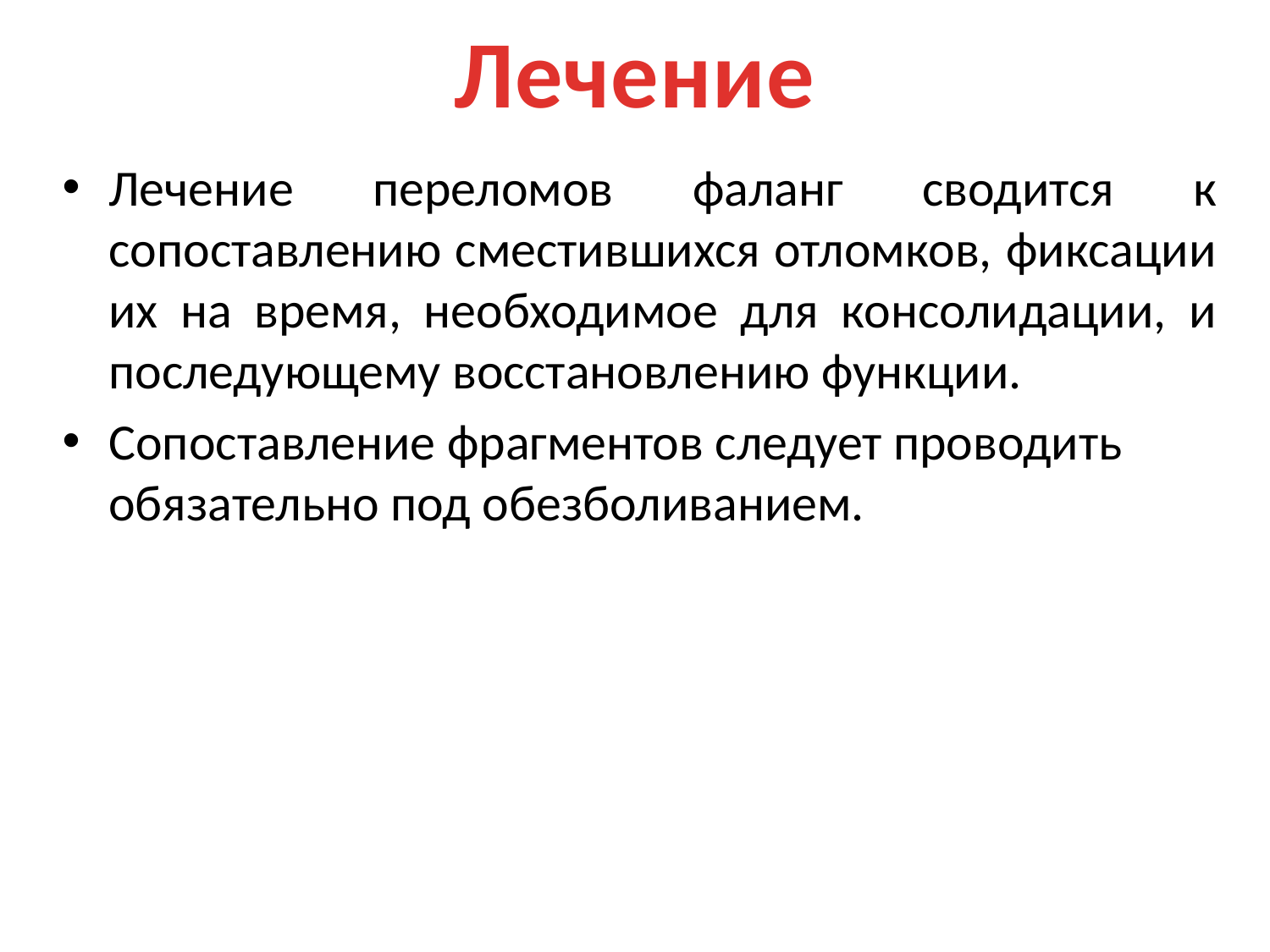

Лечение
Лечение переломов фаланг сводится к сопоставлению сместившихся отломков, фиксации их на время, необходимое для консолидации, и последующему восстановлению функции.
Сопоставление фрагментов следует проводить обязательно под обезболиванием.